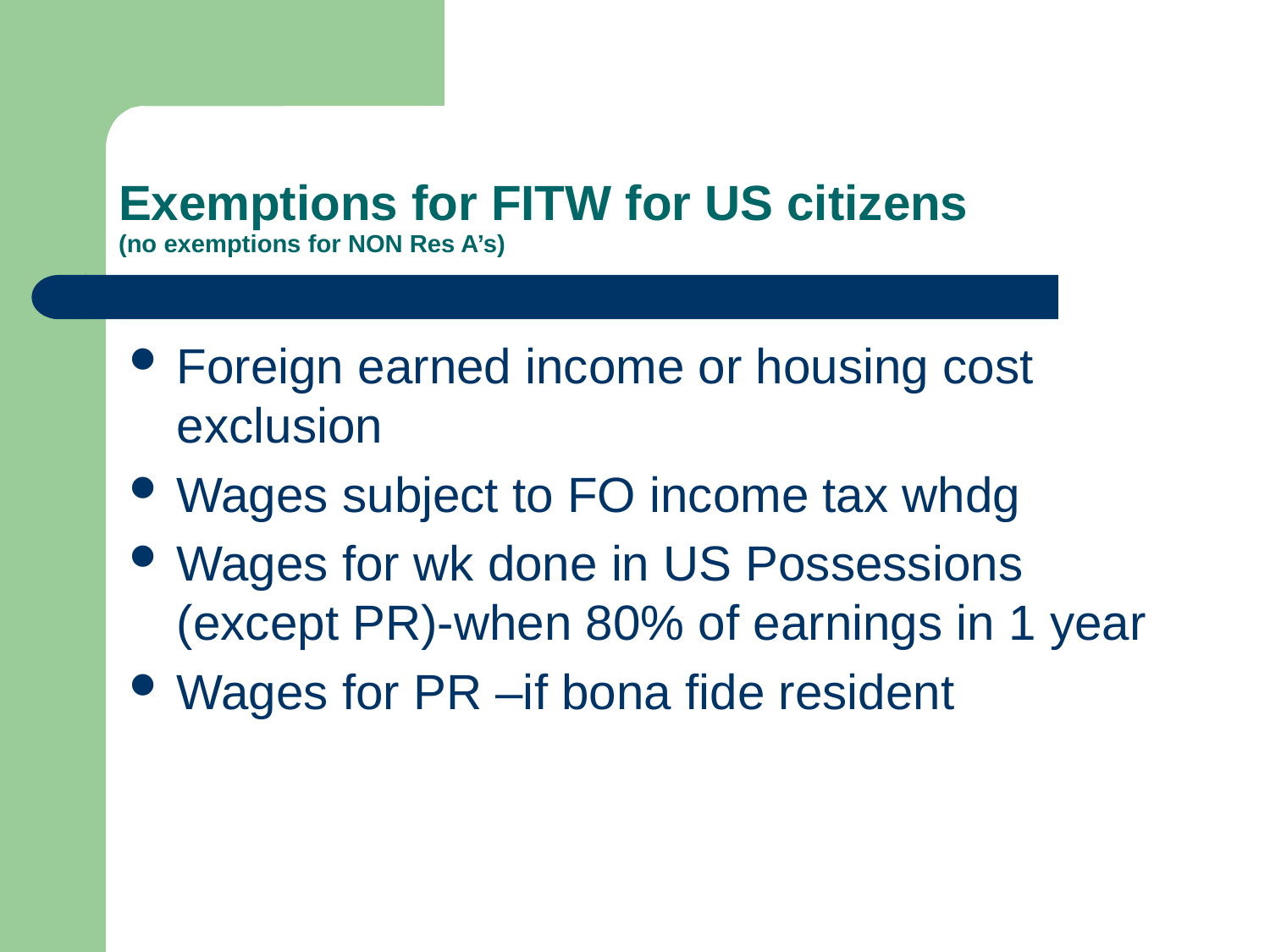

# Exemptions for FITW for US citizens (no exemptions for NON Res A’s)
Foreign earned income or housing cost exclusion
Wages subject to FO income tax whdg
Wages for wk done in US Possessions (except PR)-when 80% of earnings in 1 year
Wages for PR –if bona fide resident